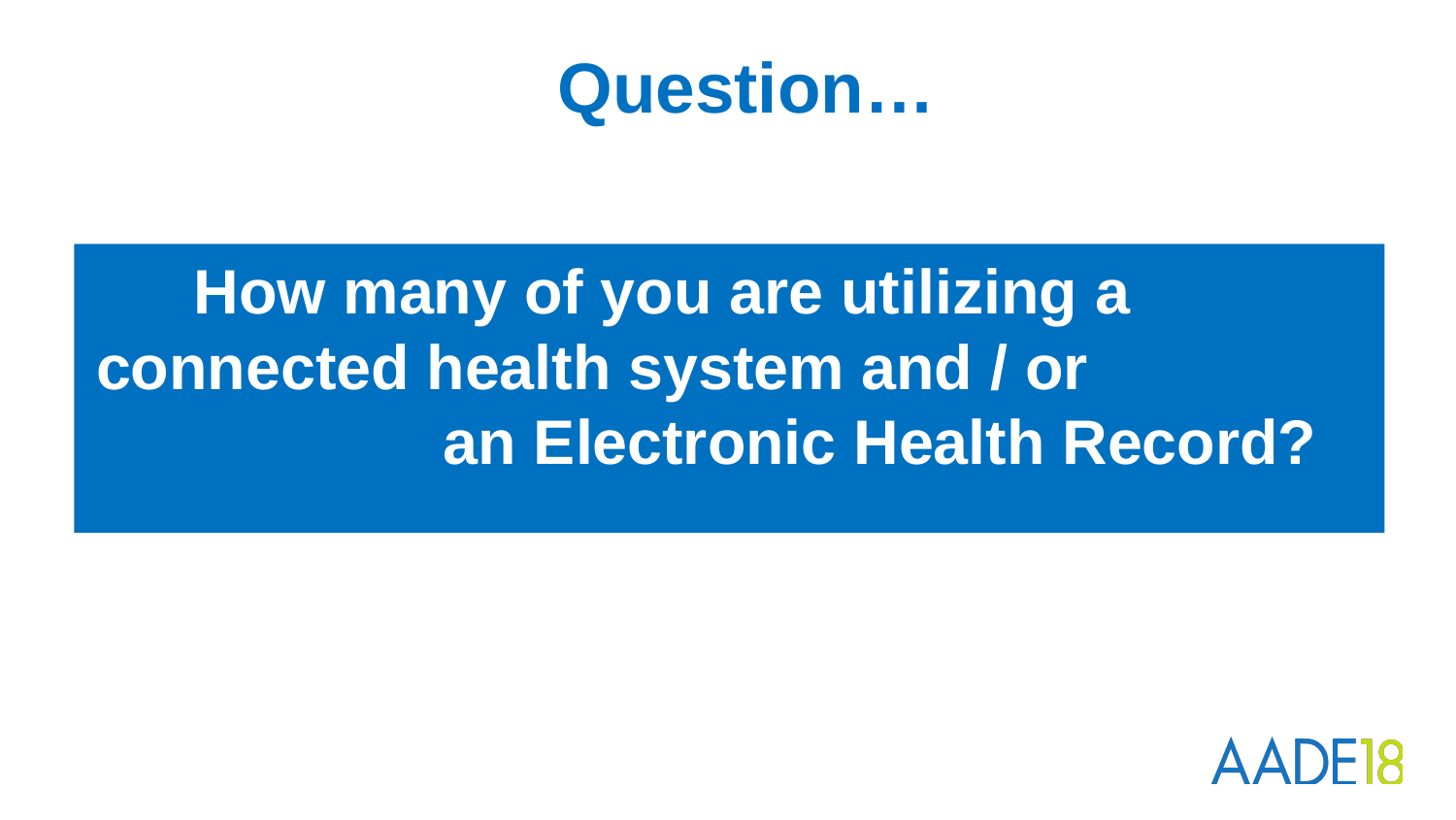

Question…
How many of you are utilizing a         connected health system and / or                                  an Electronic Health Record?